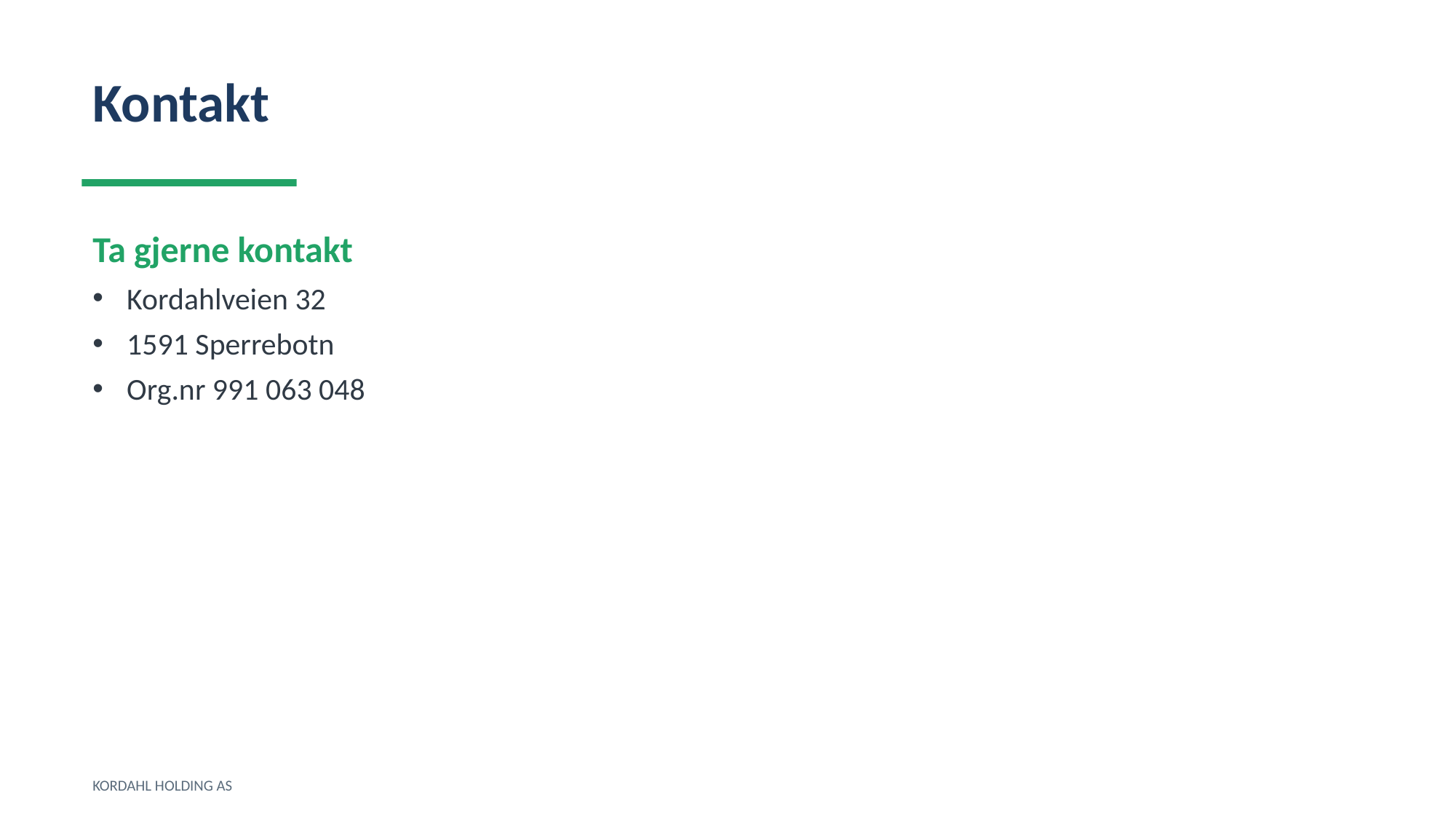

Kontakt

Ta gjerne kontakt
Kordahlveien 32
1591 Sperrebotn
Org.nr 991 063 048
KORDAHL HOLDING AS